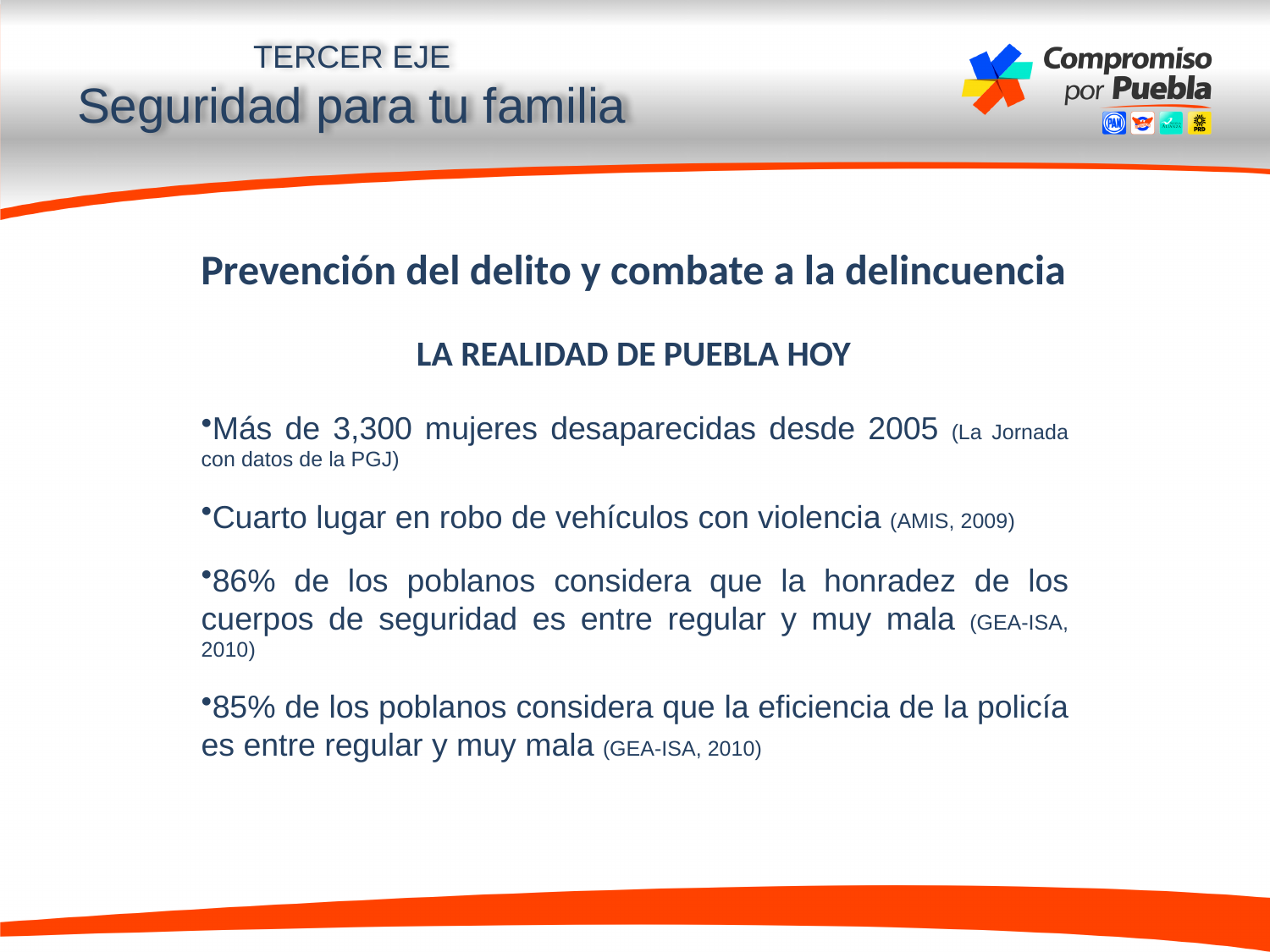

TERCER EJE
Seguridad para tu familia
Prevención del delito y combate a la delincuencia

LA REALIDAD DE PUEBLA HOY

Más de 3,300 mujeres desaparecidas desde 2005 (La Jornada con datos de la PGJ)

Cuarto lugar en robo de vehículos con violencia (AMIS, 2009)

86% de los poblanos considera que la honradez de los cuerpos de seguridad es entre regular y muy mala (GEA-ISA, 2010)

85% de los poblanos considera que la eficiencia de la policía es entre regular y muy mala (GEA-ISA, 2010)